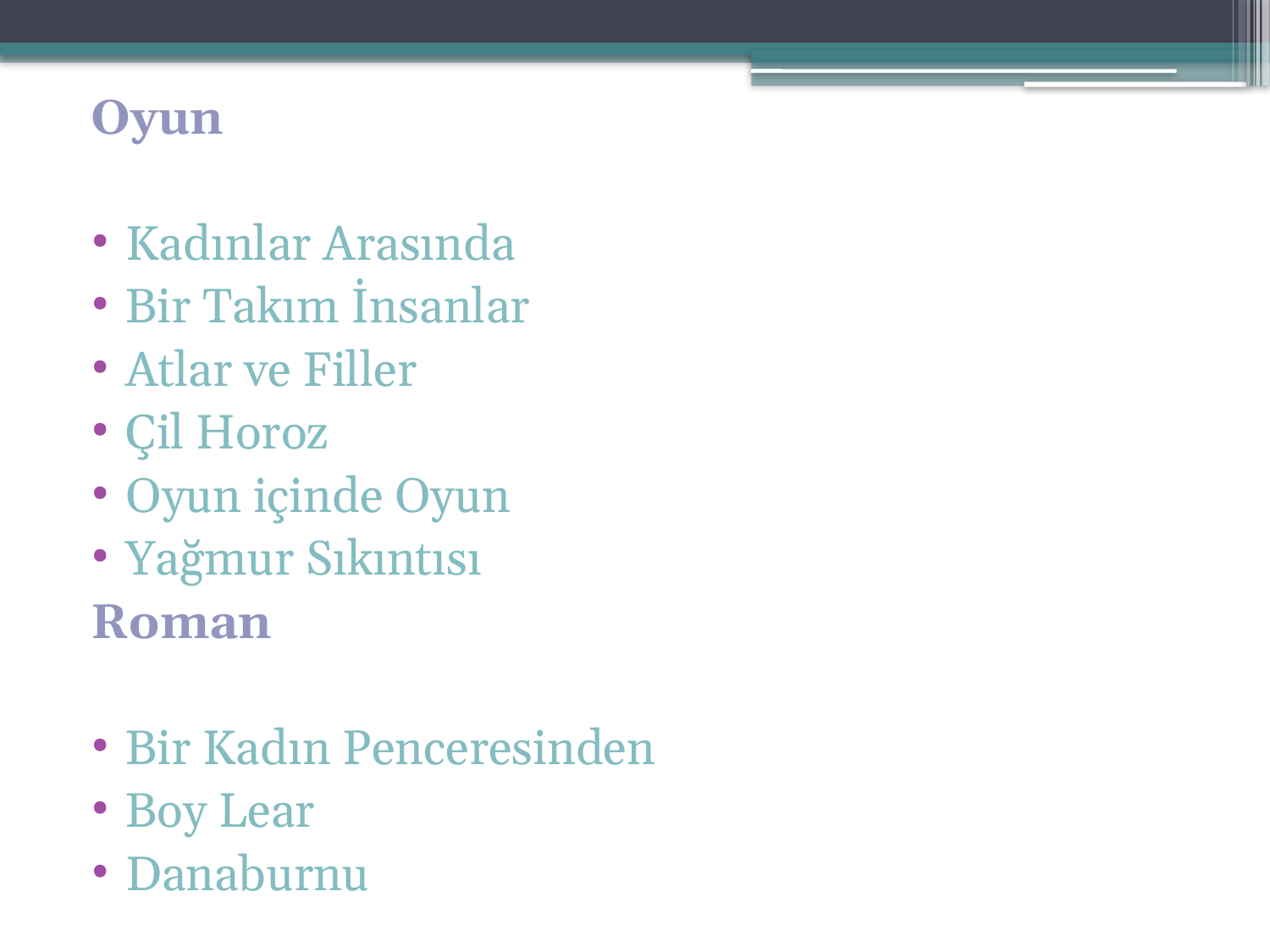

Oyun

Kadınlar Arasında
Bir Takım İnsanlar
Atlar ve Filler
Çil Horoz
Oyun içinde Oyun
Yağmur Sıkıntısı
Roman

Bir Kadın Penceresinden
Boy Lear
Danaburnu